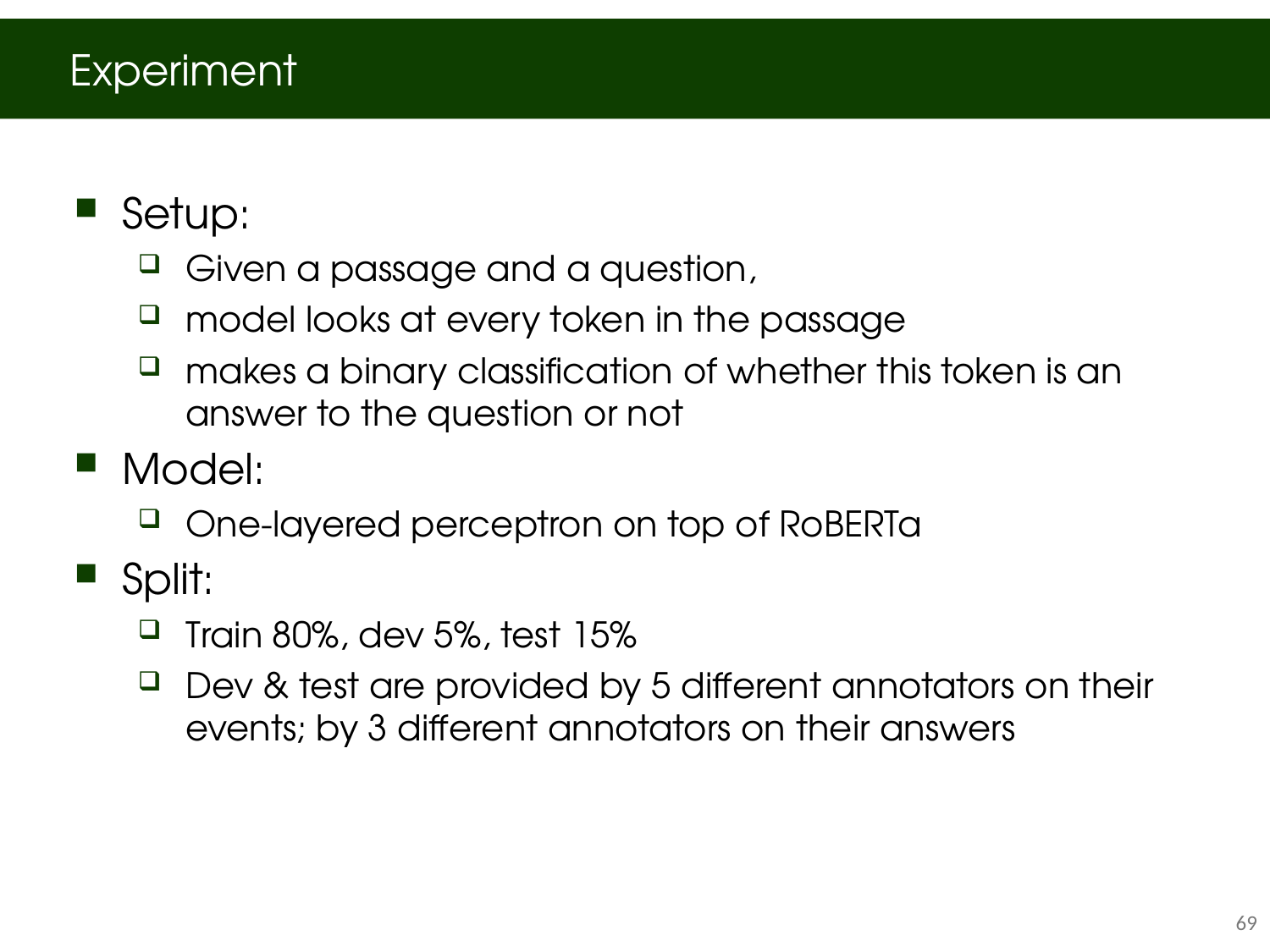

# Experiment
Setup:
Given a passage and a question,
model looks at every token in the passage
makes a binary classification of whether this token is an answer to the question or not
Model:
One-layered perceptron on top of RoBERTa
Split:
Train 80%, dev 5%, test 15%
Dev & test are provided by 5 different annotators on their events; by 3 different annotators on their answers

69